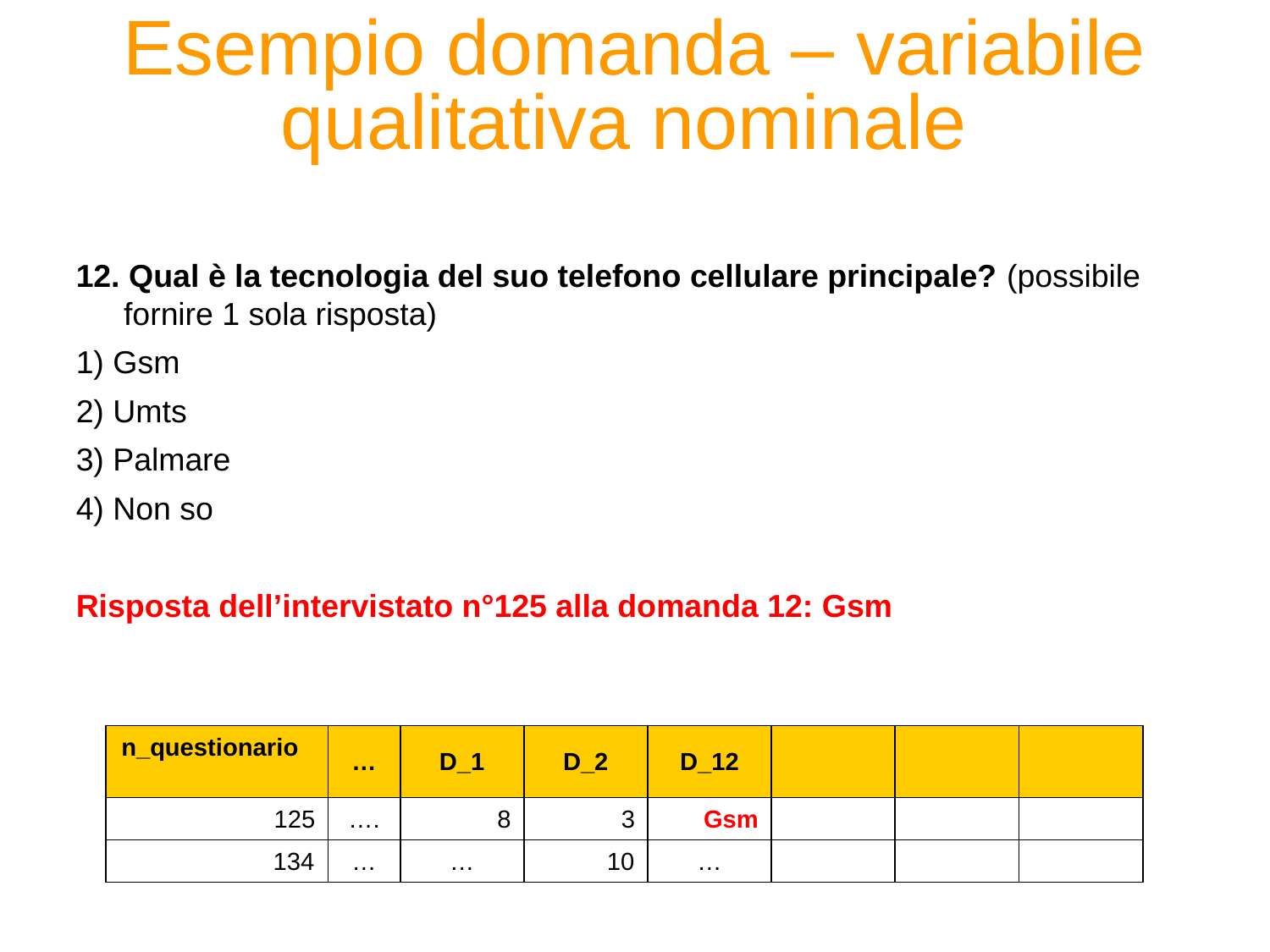

# Esempio domanda – variabile qualitativa nominale
12. Qual è la tecnologia del suo telefono cellulare principale? (possibile fornire 1 sola risposta)
1) Gsm
2) Umts
3) Palmare
4) Non so

Risposta dell’intervistato n°125 alla domanda 12: Gsm
| n\_questionario | … | D\_1 | D\_2 | D\_12 |  |  |  |
| --- | --- | --- | --- | --- | --- | --- | --- |
| 125 | …. | 8 | 3 | Gsm |  |  |  |
| 134 | … | … | 10 | … |  |  |  |